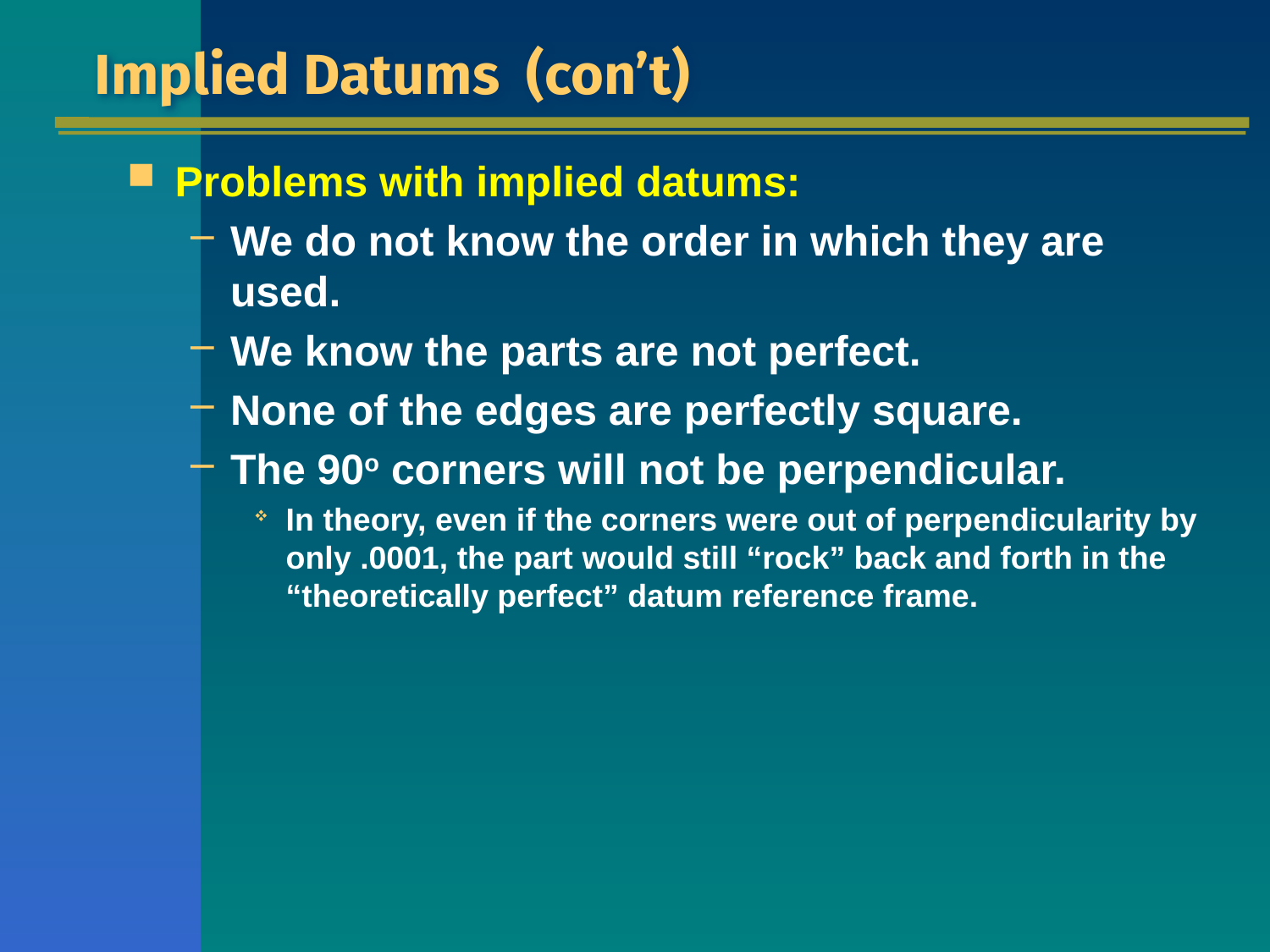

# Implied Datums  (con’t)
Problems with implied datums:
We do not know the order in which they are used.
We know the parts are not perfect.
None of the edges are perfectly square.
The 90o corners will not be perpendicular.
In theory, even if the corners were out of perpendicularity by only .0001, the part would still “rock” back and forth in the “theoretically perfect” datum reference frame.